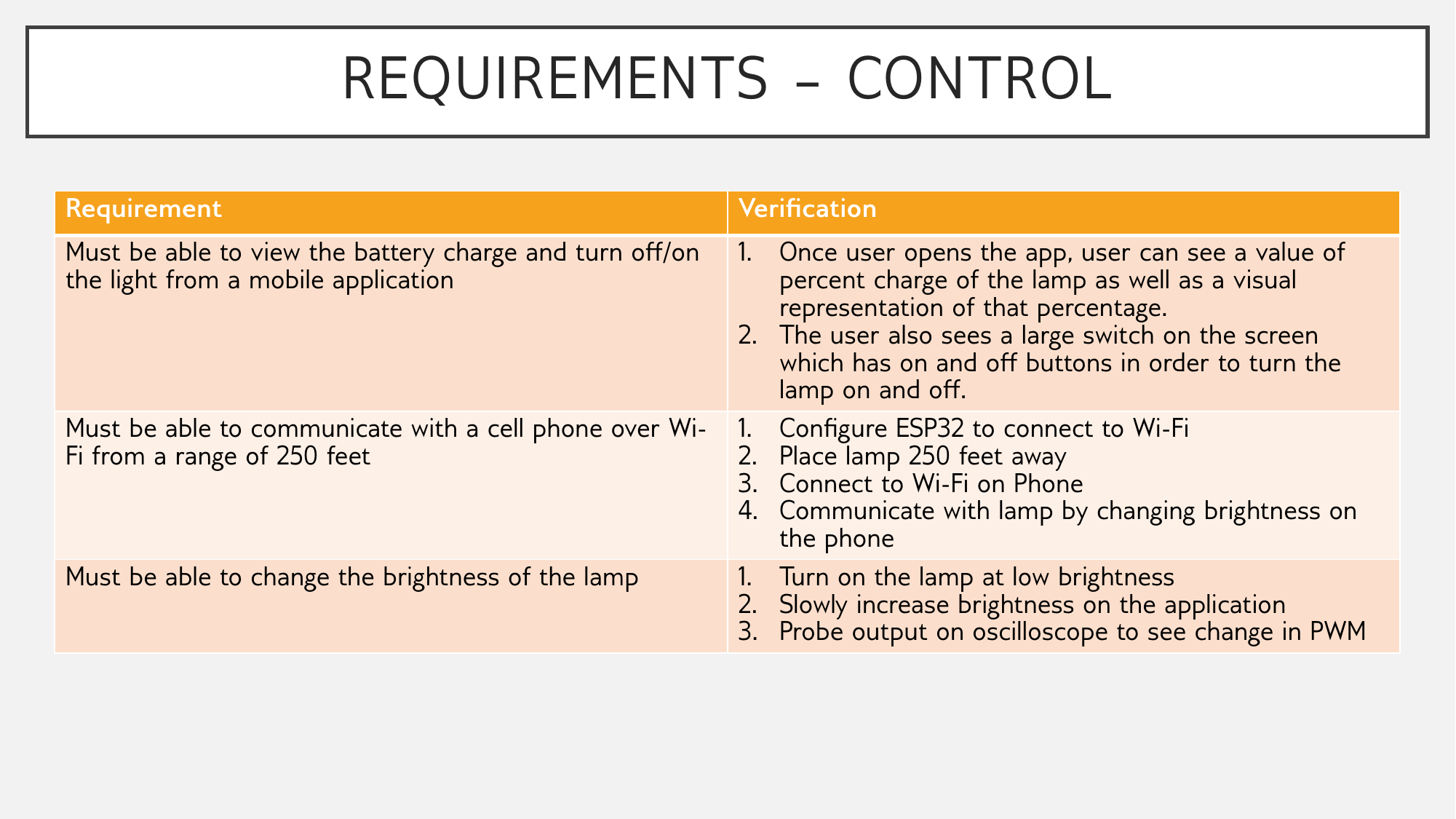

# Requirements – control
| Requirement | Verification |
| --- | --- |
| Must be able to view the battery charge and turn off/on the light from a mobile application | Once user opens the app, user can see a value of percent charge of the lamp as well as a visual representation of that percentage. The user also sees a large switch on the screen which has on and off buttons in order to turn the lamp on and off. |
| Must be able to communicate with a cell phone over Wi-Fi from a range of 250 feet | Configure ESP32 to connect to Wi-Fi Place lamp 250 feet away Connect to Wi-Fi on Phone Communicate with lamp by changing brightness on the phone |
| Must be able to change the brightness of the lamp | Turn on the lamp at low brightness Slowly increase brightness on the application Probe output on oscilloscope to see change in PWM |